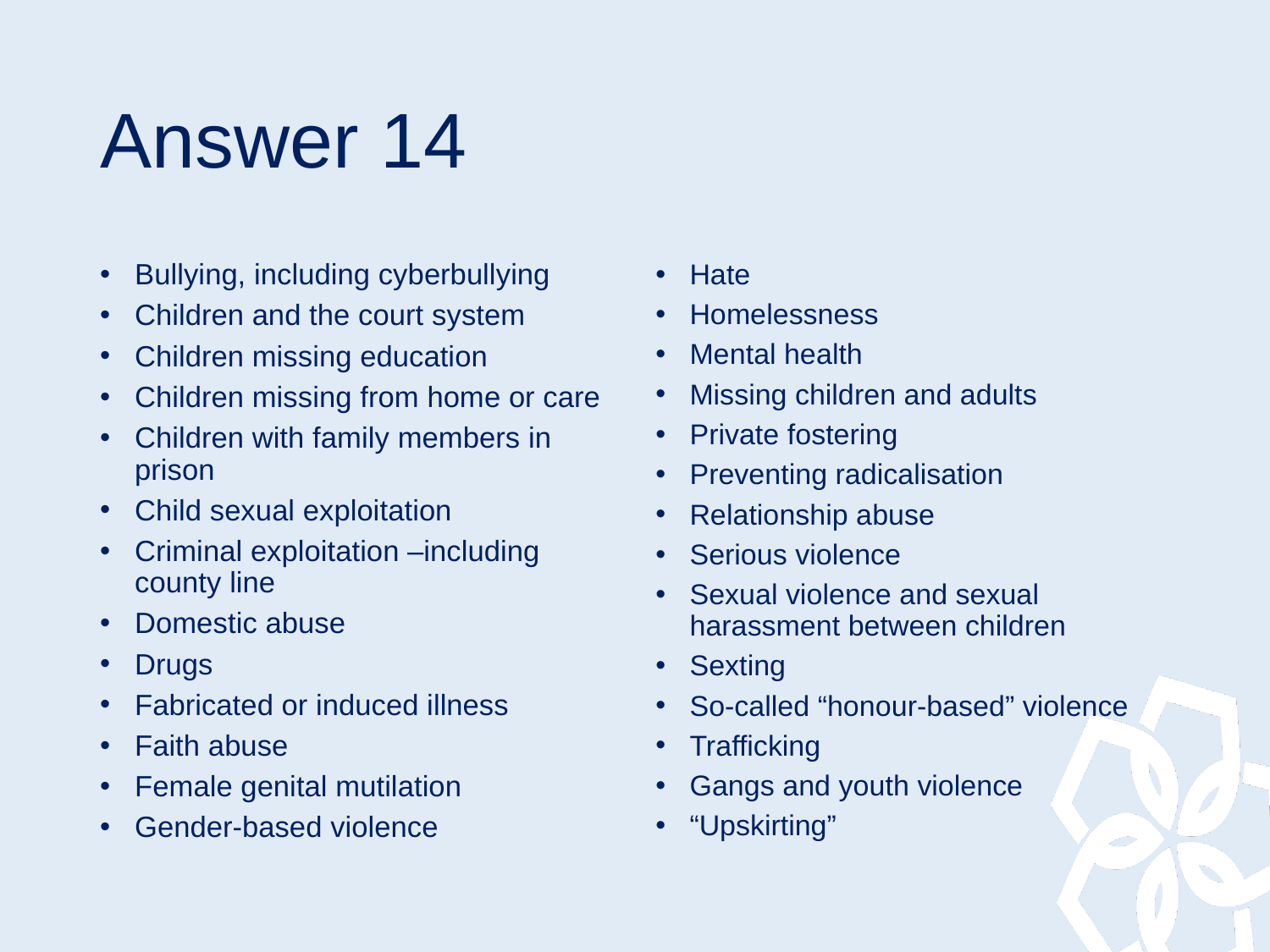

# Answer 14
Bullying, including cyberbullying
Children and the court system
Children missing education
Children missing from home or care
Children with family members in prison
Child sexual exploitation
Criminal exploitation –including county line
Domestic abuse
Drugs
Fabricated or induced illness
Faith abuse
Female genital mutilation
Gender-based violence

Hate
Homelessness
Mental health
Missing children and adults
Private fostering
Preventing radicalisation
Relationship abuse
Serious violence
Sexual violence and sexual harassment between children
Sexting
So-called “honour-based” violence
Trafficking
Gangs and youth violence
“Upskirting”